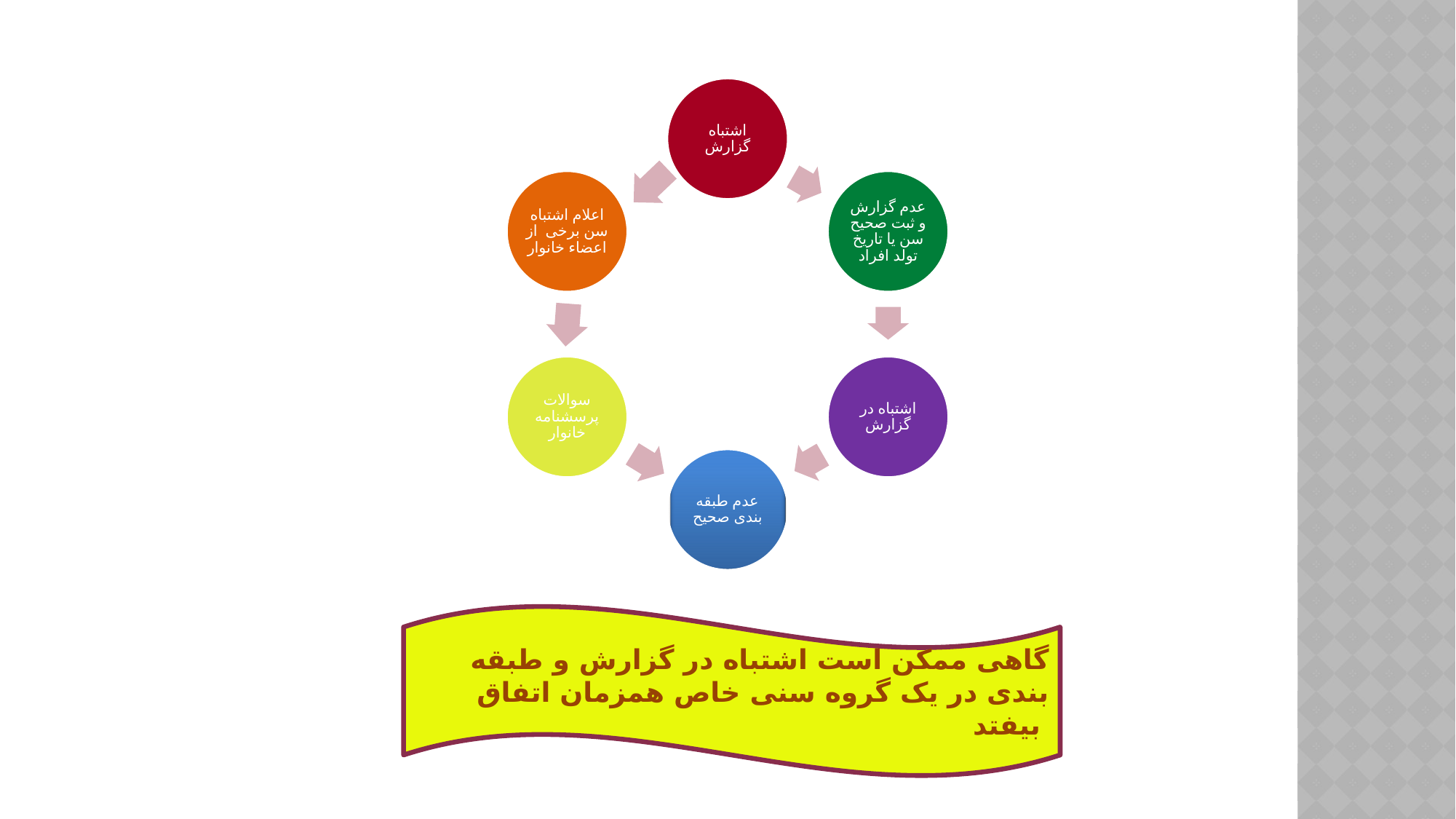

اشتباه گزارش

عدم گزارش و ثبت صحیح سن یا تاریخ تولد افراد

اشتباه در گزارش

عدم طبقه بندی صحیح

سوالات پرسشنامه خانوار

اعلام اشتباه سن برخی  از اعضاء خانوار

گاهی ممکن است اشتباه در گزارش و طبقه بندی در یک گروه سنی خاص همزمان اتفاق بیفتد